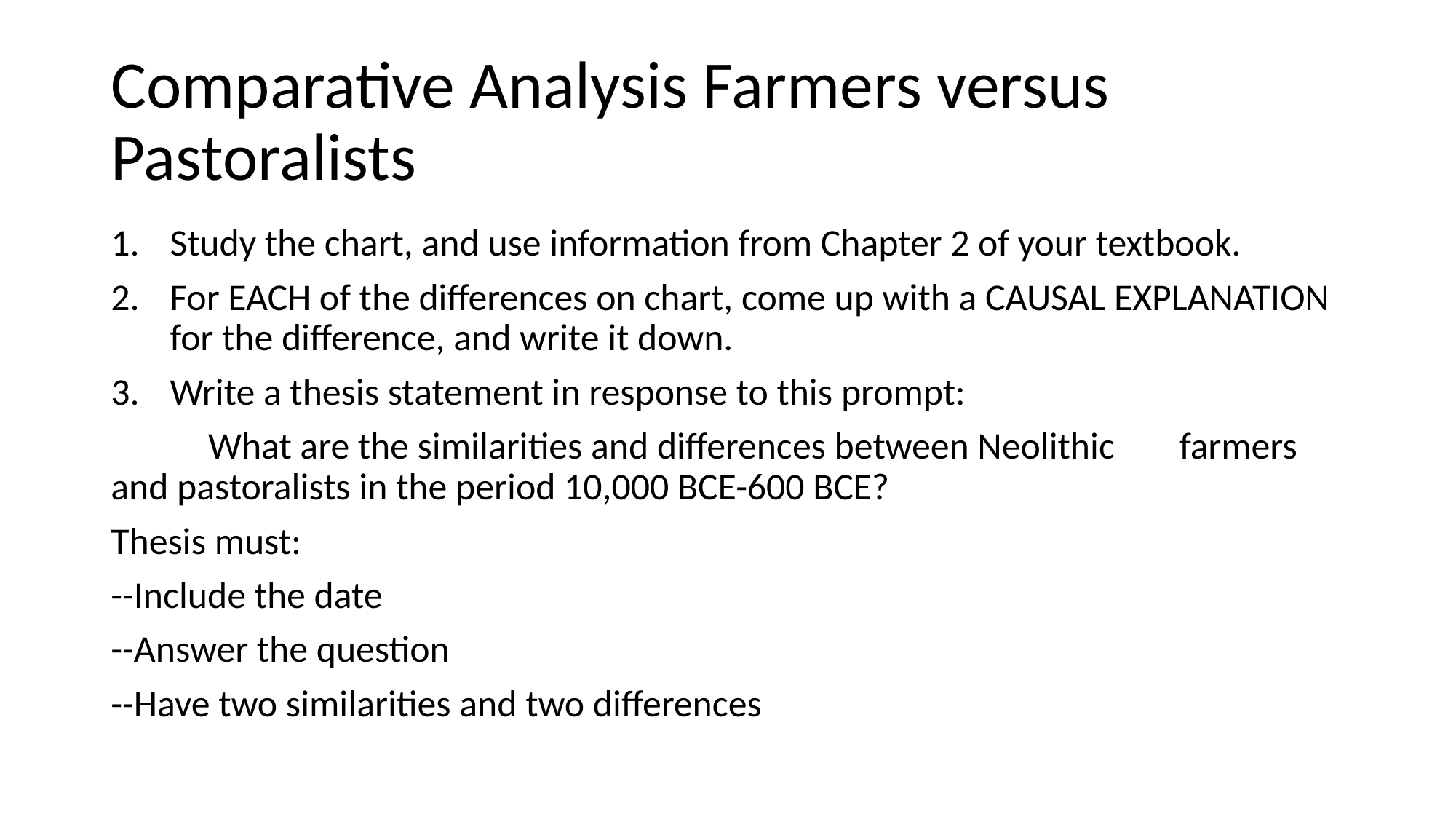

# Comparative Analysis Farmers versus Pastoralists
Study the chart, and use information from Chapter 2 of your textbook.
For EACH of the differences on chart, come up with a CAUSAL EXPLANATION for the difference, and write it down.
Write a thesis statement in response to this prompt:
		What are the similarities and differences between Neolithic 		farmers and pastoralists in the period 10,000 BCE-600 BCE?
Thesis must:
--Include the date
--Answer the question
--Have two similarities and two differences